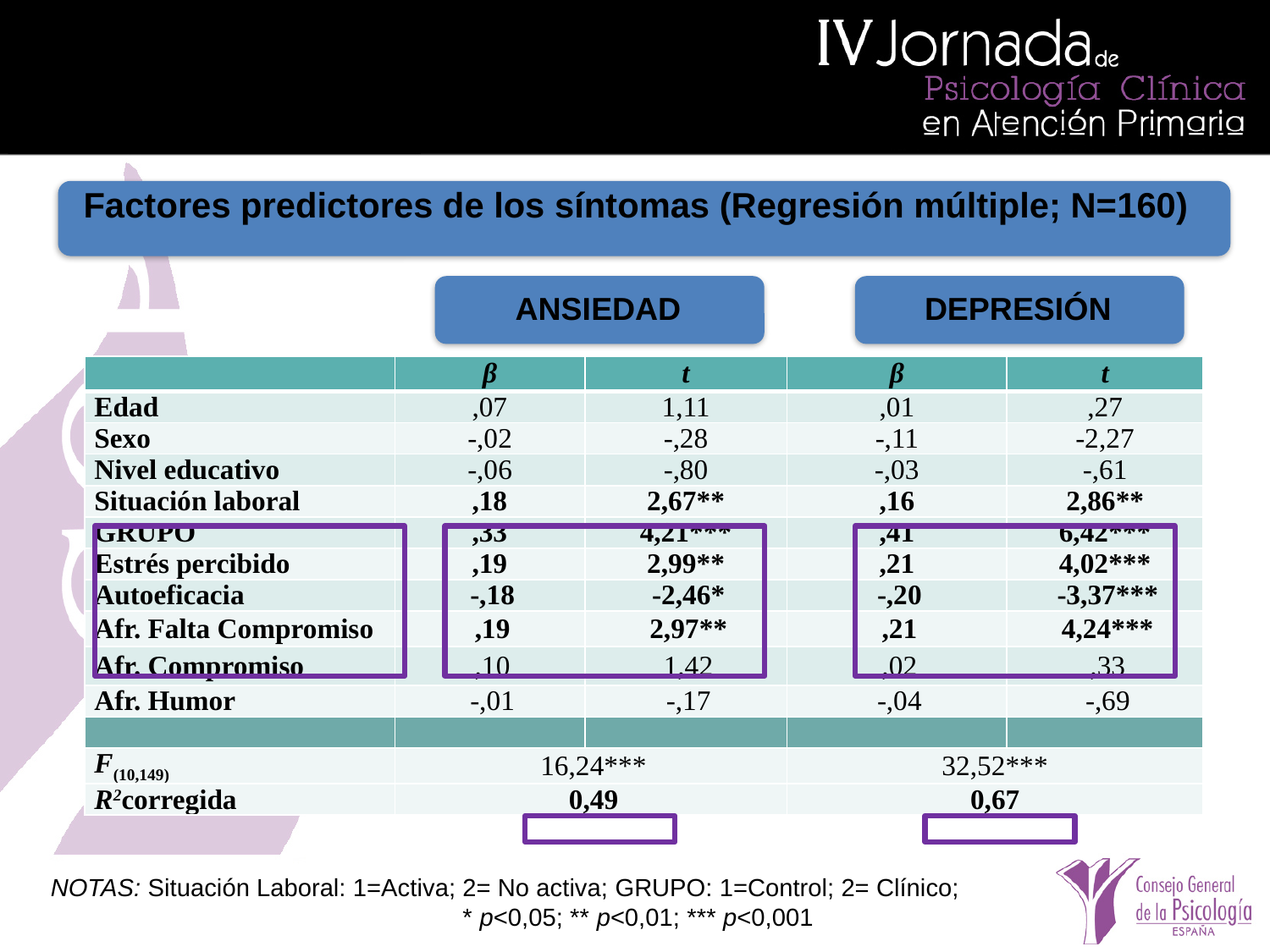

Factores predictores de los síntomas (Regresión múltiple; N=160)

ANSIEDAD

DEPRESIÓN
|  | β | t | β | t |
| --- | --- | --- | --- | --- |
| Edad | ,07 | 1,11 | ,01 | ,27 |
| Sexo | -,02 | -,28 | -,11 | -2,27 |
| Nivel educativo | -,06 | -,80 | -,03 | -,61 |
| Situación laboral | ,18 | 2,67\*\* | ,16 | 2,86\*\* |
| GRUPO | ,33 | 4,21\*\*\* | ,41 | 6,42\*\*\* |
| Estrés percibido | ,19 | 2,99\*\* | ,21 | 4,02\*\*\* |
| Autoeficacia | -,18 | -2,46\* | -,20 | -3,37\*\*\* |
| Afr. Falta Compromiso | ,19 | 2,97\*\* | ,21 | 4,24\*\*\* |
| Afr. Compromiso | ,10 | 1,42 | ,02 | ,33 |
| Afr. Humor | -,01 | -,17 | -,04 | -,69 |
|  |  |  |  |  |
| F(10,149) | 16,24\*\*\* |  | 32,52\*\*\* |  |
| R2corregida | 0,49 |  | 0,67 |  |

NOTAS: Situación Laboral: 1=Activa; 2= No activa; GRUPO: 1=Control; 2= Clínico;                                       * p<0,05; ** p<0,01; *** p<0,001